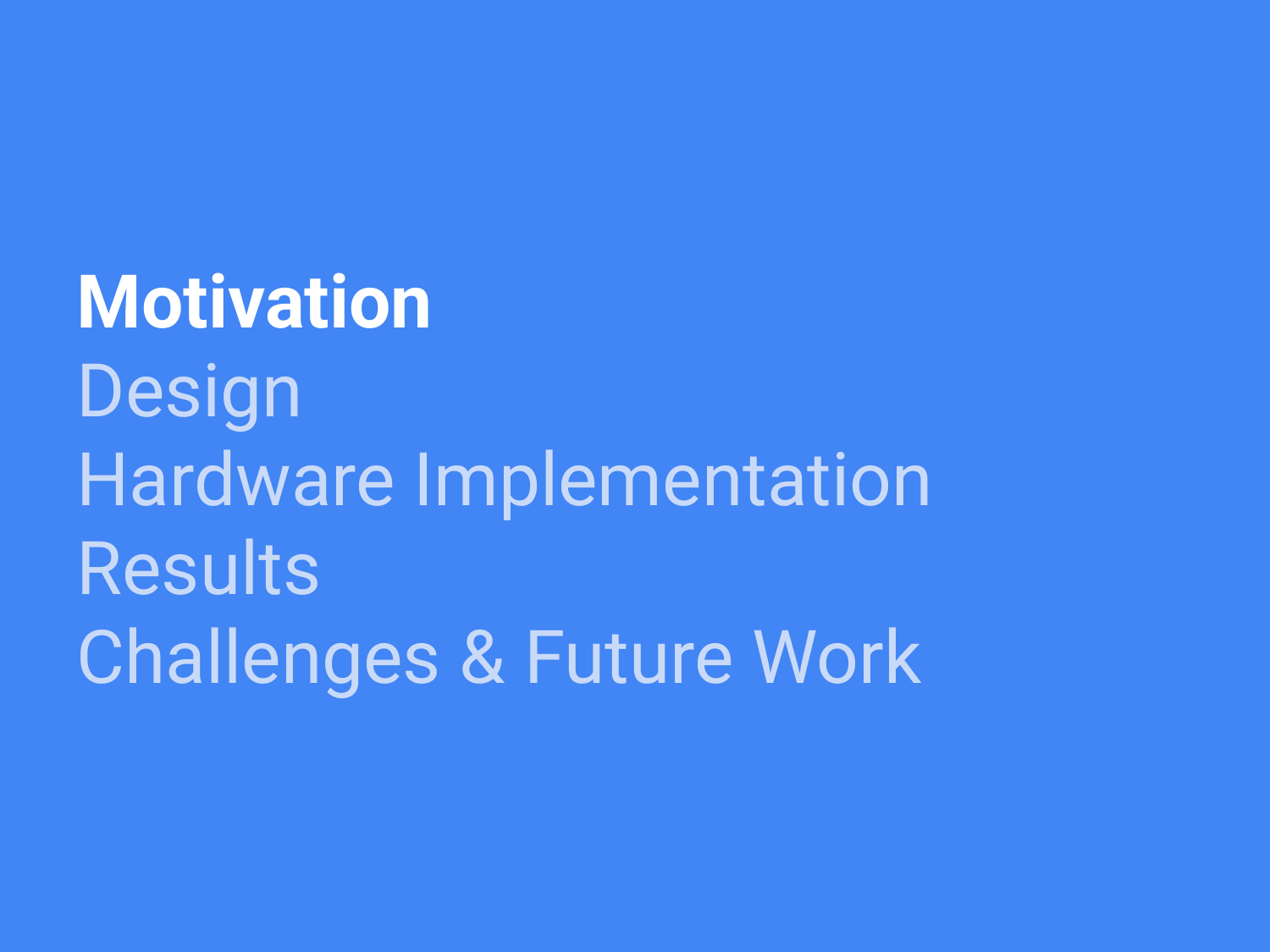

# Motivation
Design
Hardware Implementation
Results
Challenges & Future Work